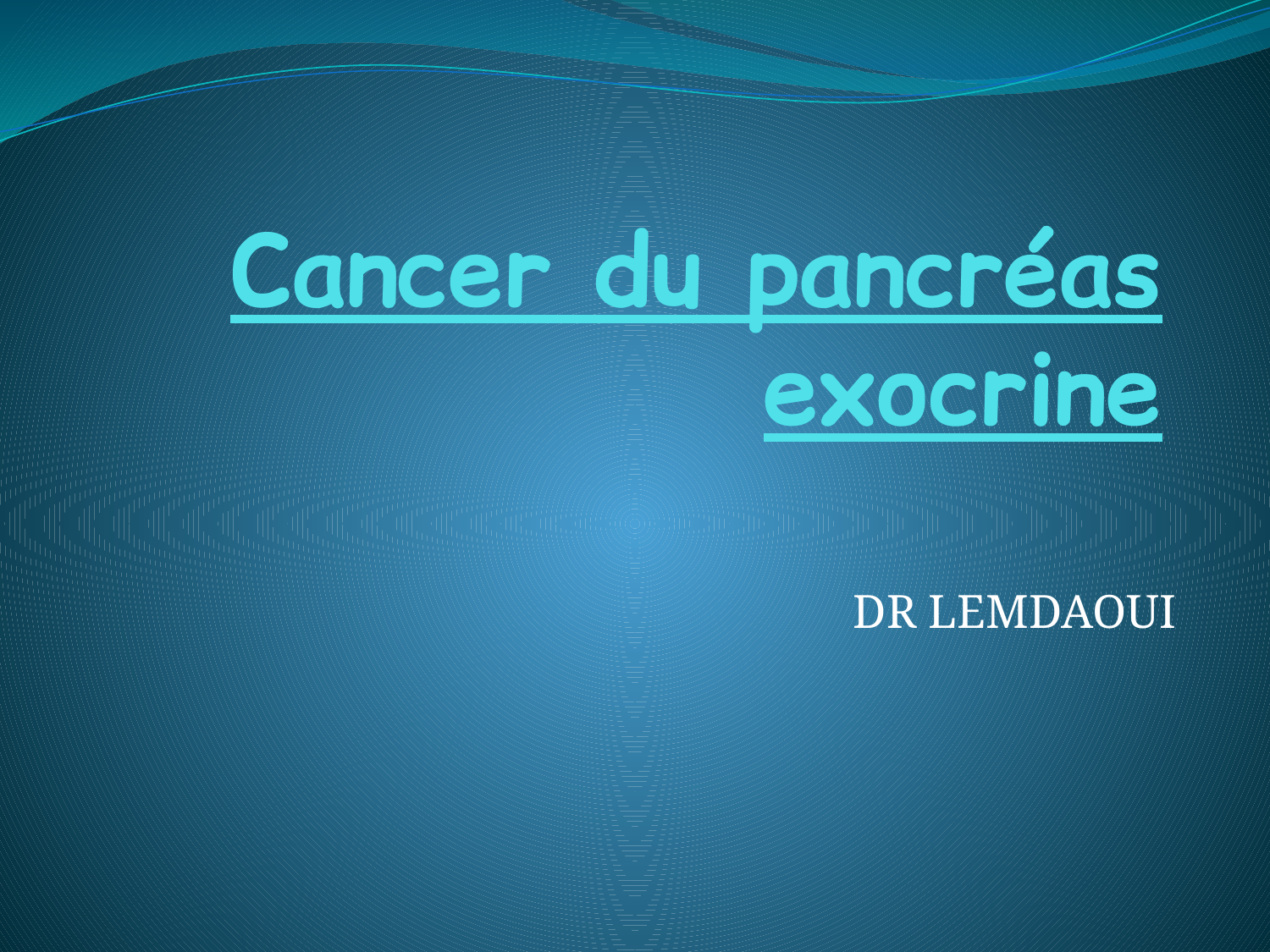

# Cancer du pancréas exocrine
DR LEMDAOUI